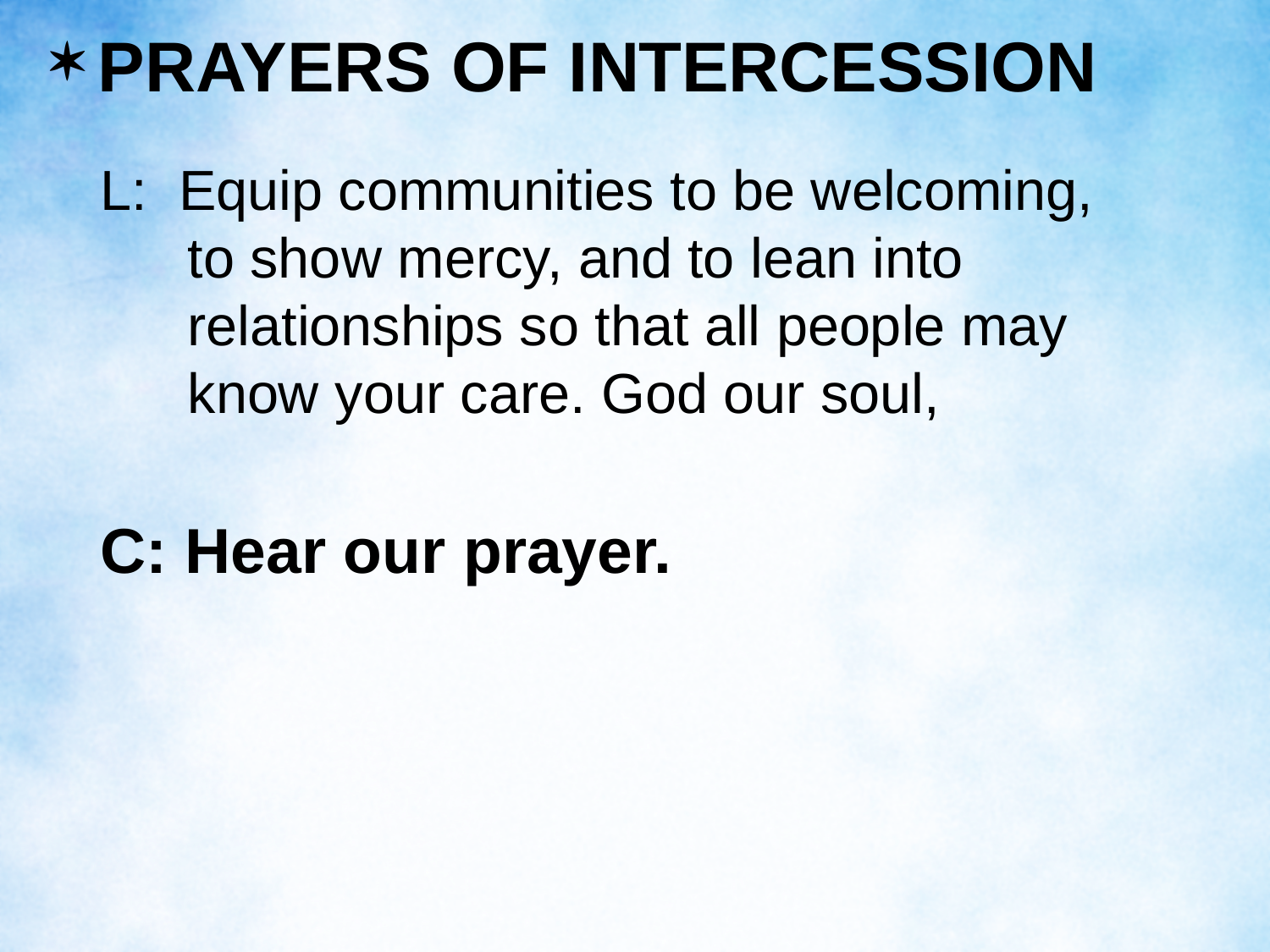

PRAYERS OF INTERCESSION
L:  Equip communities to be welcoming, to show mercy, and to lean into relationships so that all people may know your care. God our soul,

C: Hear our prayer.